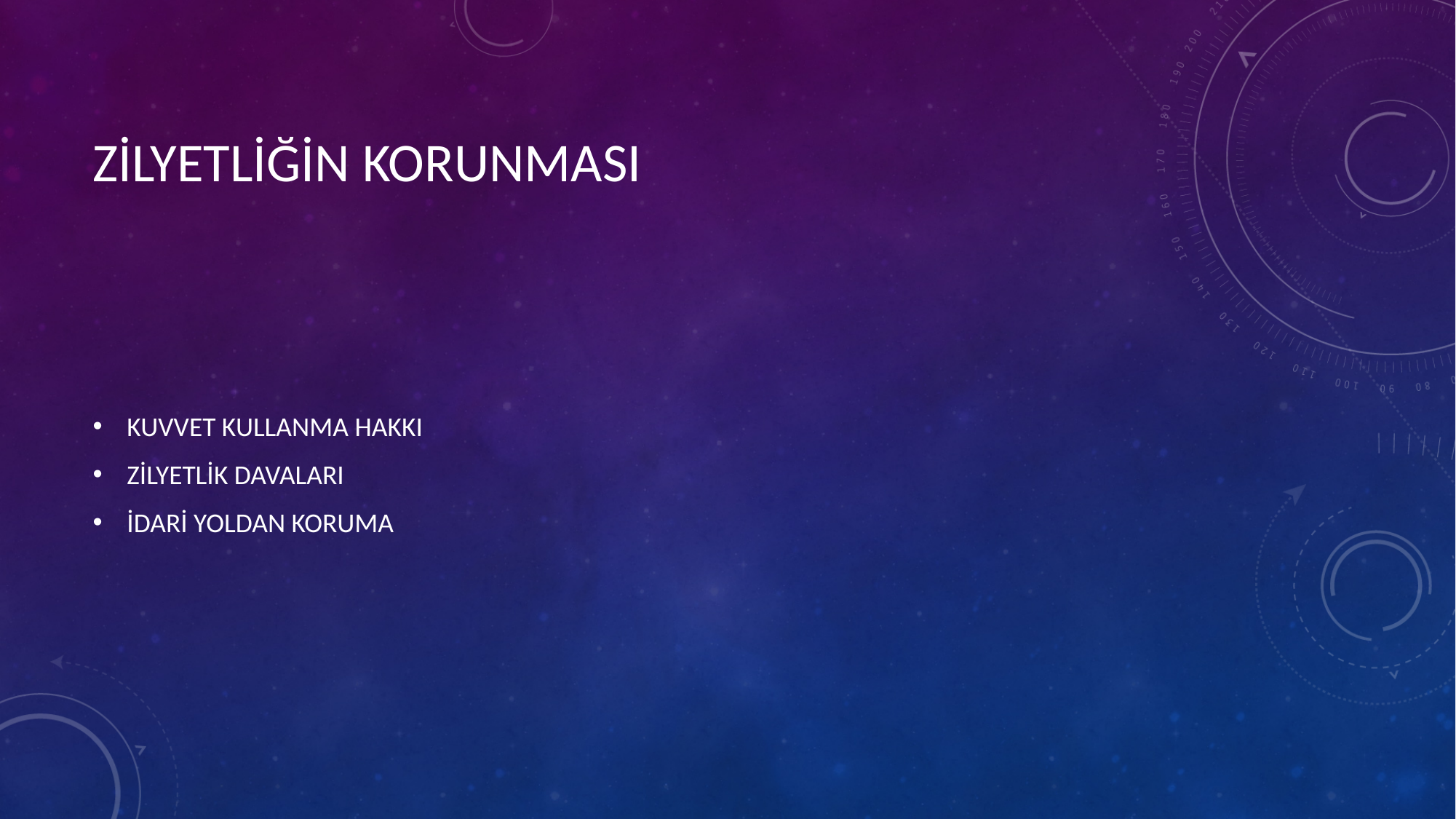

# ZİLYETLİĞİN KORUNMASI
KUVVET KULLANMA HAKKI
ZİLYETLİK DAVALARI
İDARİ YOLDAN KORUMA